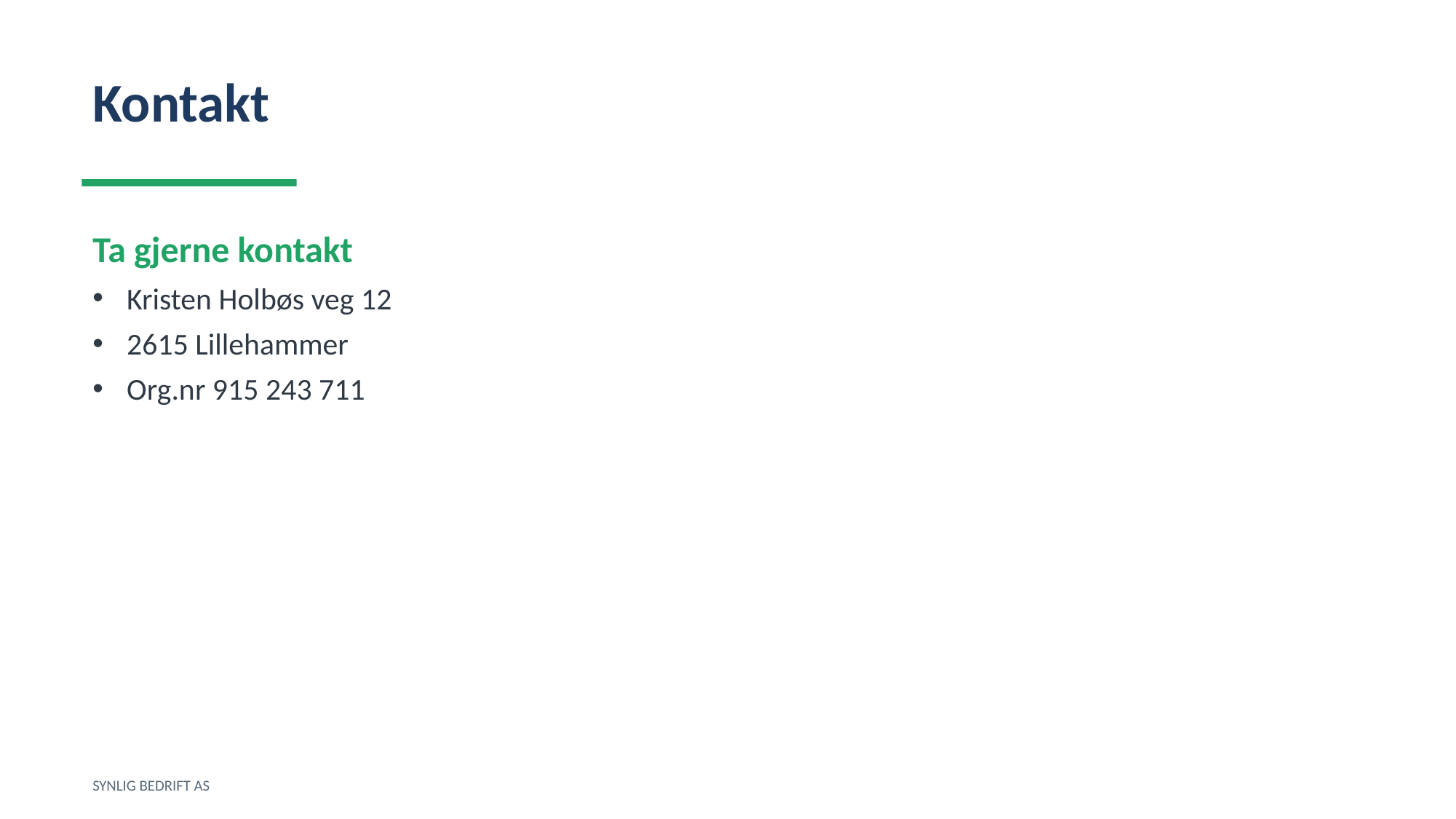

Kontakt

Ta gjerne kontakt
Kristen Holbøs veg 12
2615 Lillehammer
Org.nr 915 243 711
SYNLIG BEDRIFT AS